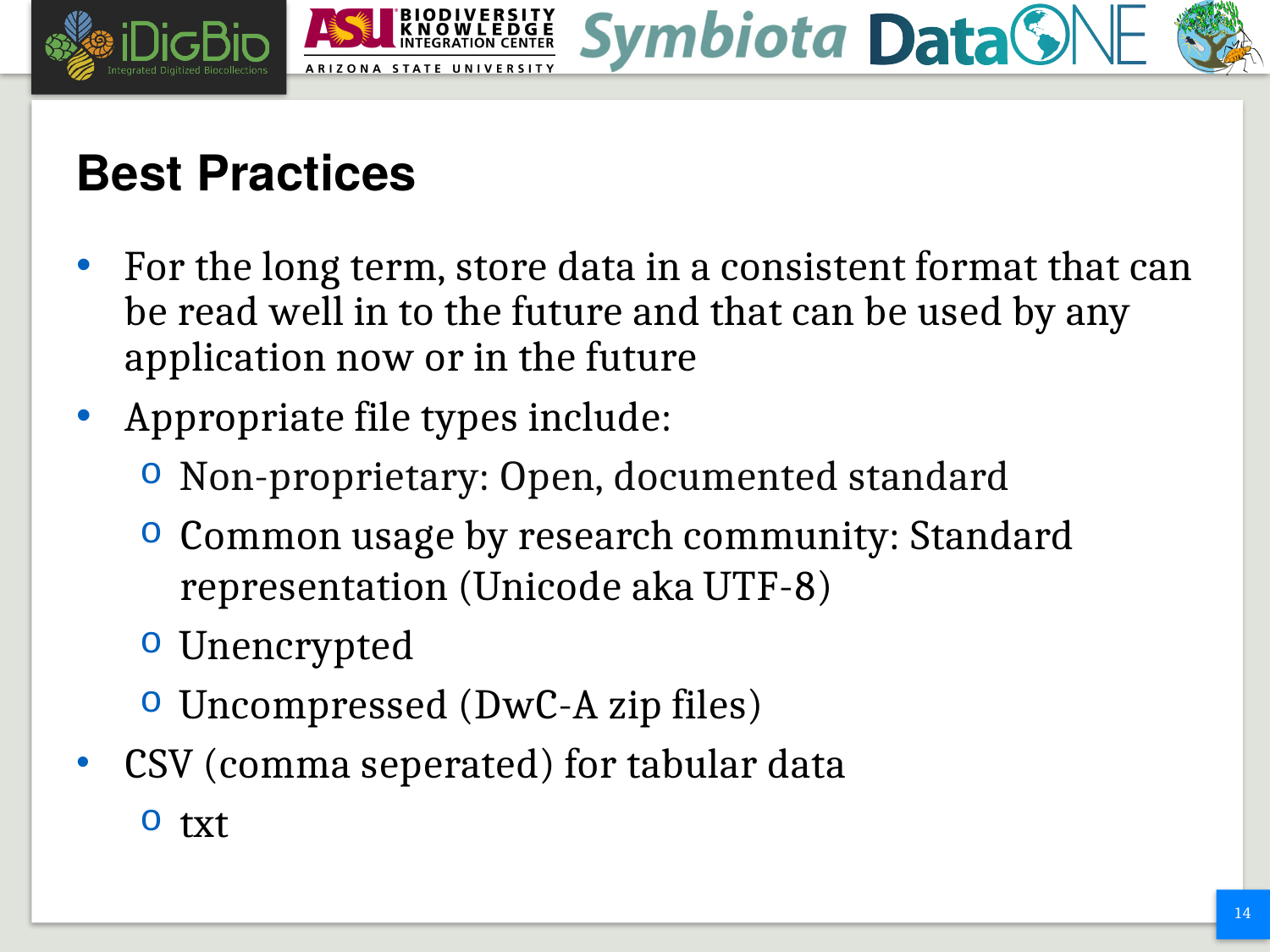

# Best Practices
For the long term, store data in a consistent format that can be read well in to the future and that can be used by any application now or in the future
Appropriate file types include:
Non-proprietary: Open, documented standard
Common usage by research community: Standard representation (Unicode aka UTF-8)
Unencrypted
Uncompressed (DwC-A zip files)
CSV (comma seperated) for tabular data
txt